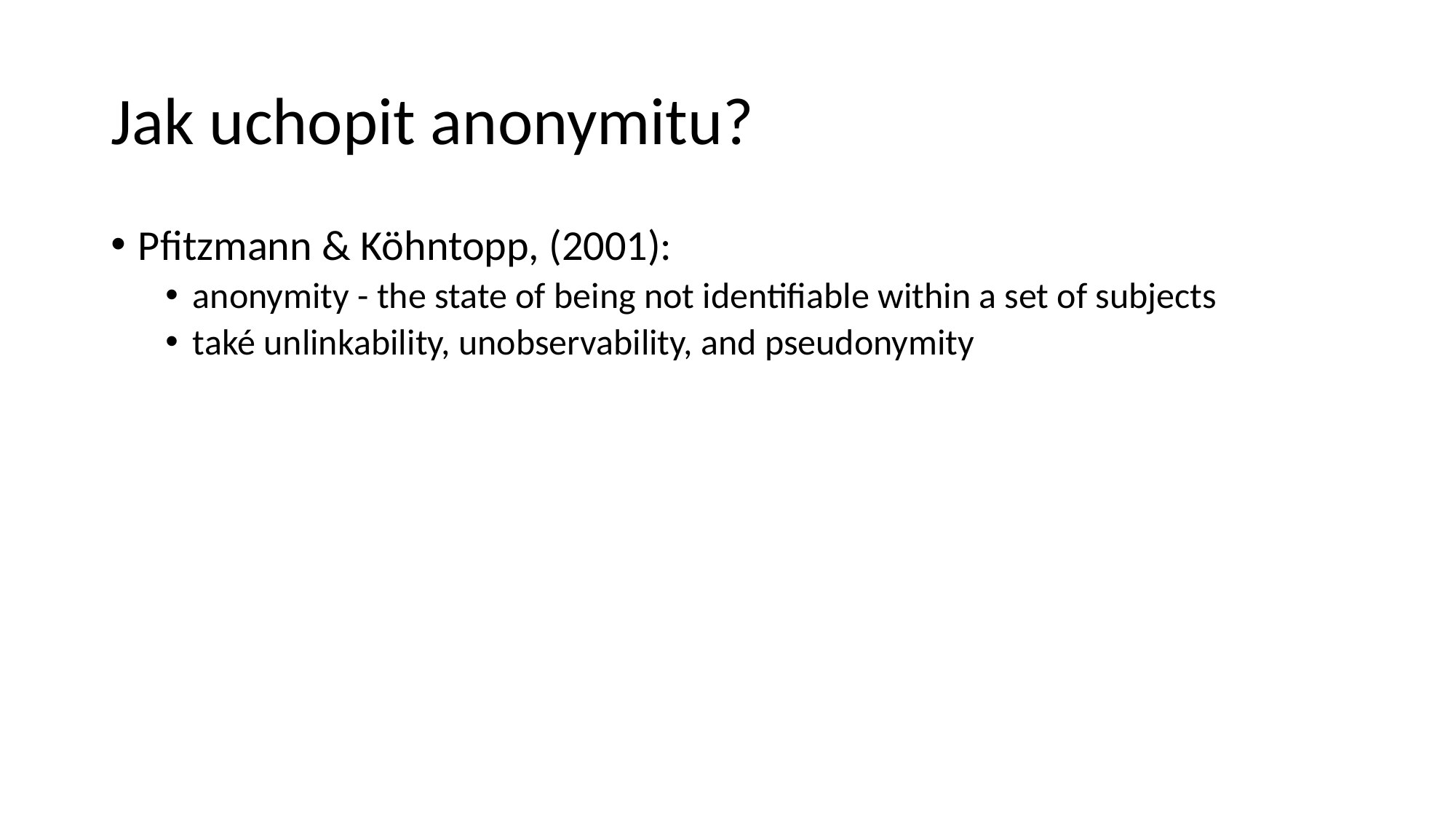

# Jak uchopit anonymitu?
Pfitzmann & Köhntopp, (2001):
anonymity - the state of being not identifiable within a set of subjects
také unlinkability, unobservability, and pseudonymity